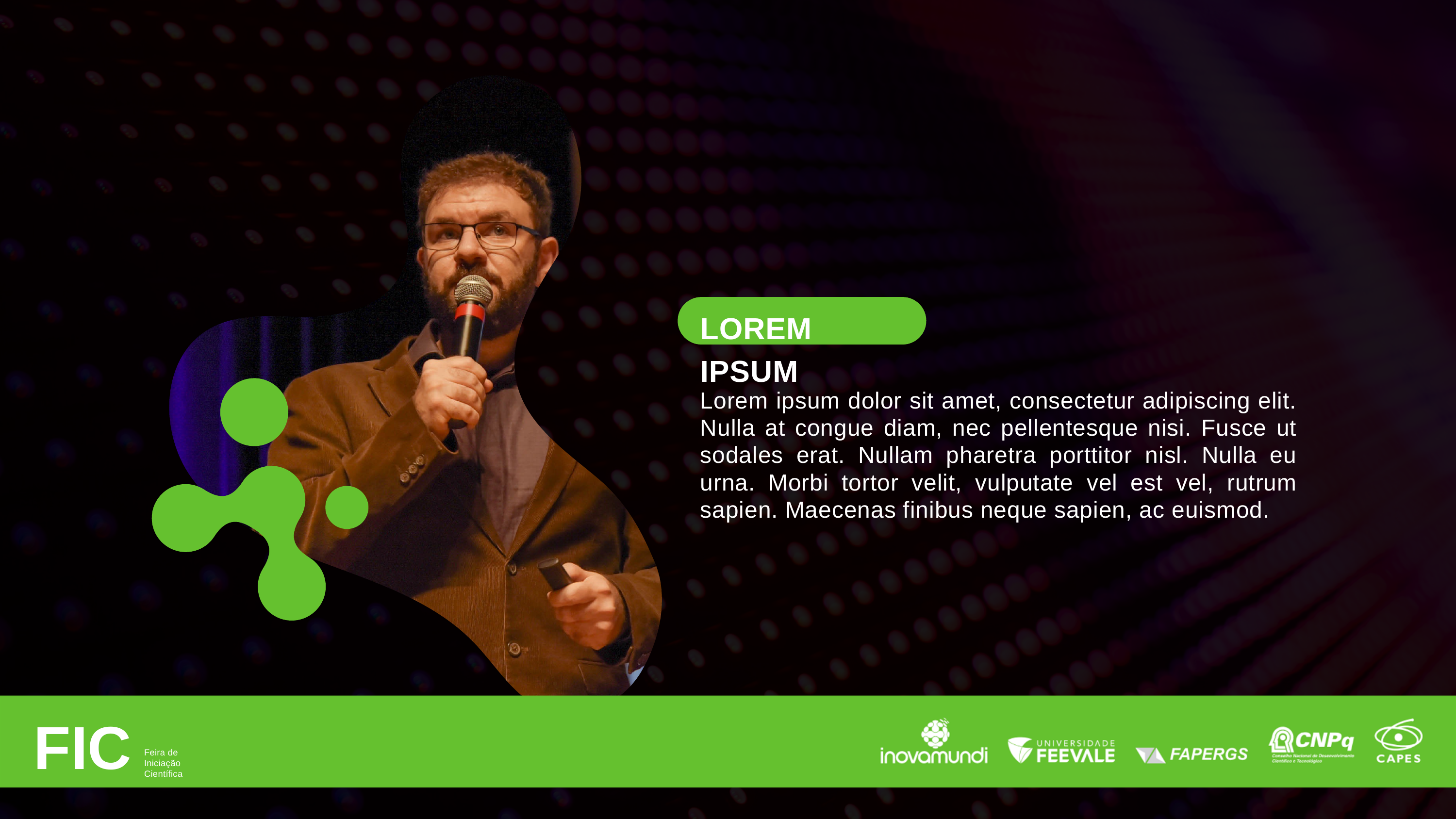

LOREM IPSUM

Lorem ipsum dolor sit amet, consectetur adipiscing elit. Nulla at congue diam, nec pellentesque nisi. Fusce ut sodales erat. Nullam pharetra porttitor nisl. Nulla eu urna. Morbi tortor velit, vulputate vel est vel, rutrum sapien. Maecenas finibus neque sapien, ac euismod.

FIC

Feira de Iniciação Científica